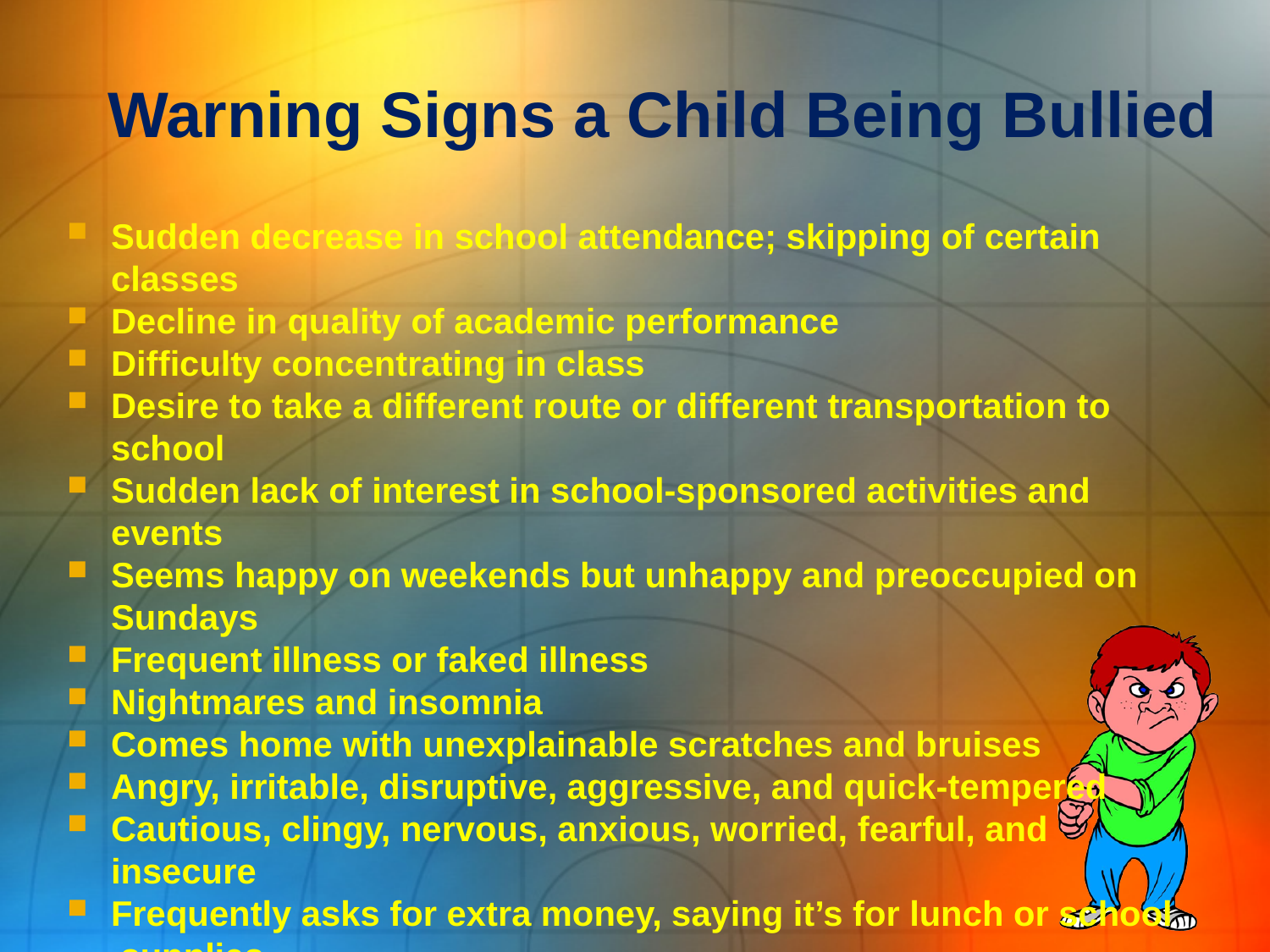

# Warning Signs a Child Being Bullied
Sudden decrease in school attendance; skipping of certain classes
Decline in quality of academic performance
Difficulty concentrating in class
Desire to take a different route or different transportation to school
Sudden lack of interest in school-sponsored activities and events
Seems happy on weekends but unhappy and preoccupied on Sundays
Frequent illness or faked illness
Nightmares and insomnia
Comes home with unexplainable scratches and bruises
Angry, irritable, disruptive, aggressive, and quick-tempered
Cautious, clingy, nervous, anxious, worried, fearful, and insecure
Frequently asks for extra money, saying it’s for lunch or school
 supplies
Sudden change in behavior (bed-wetting, nail-biting)
Emotionally distraught and extreme mood swings
Drastic change in appearance